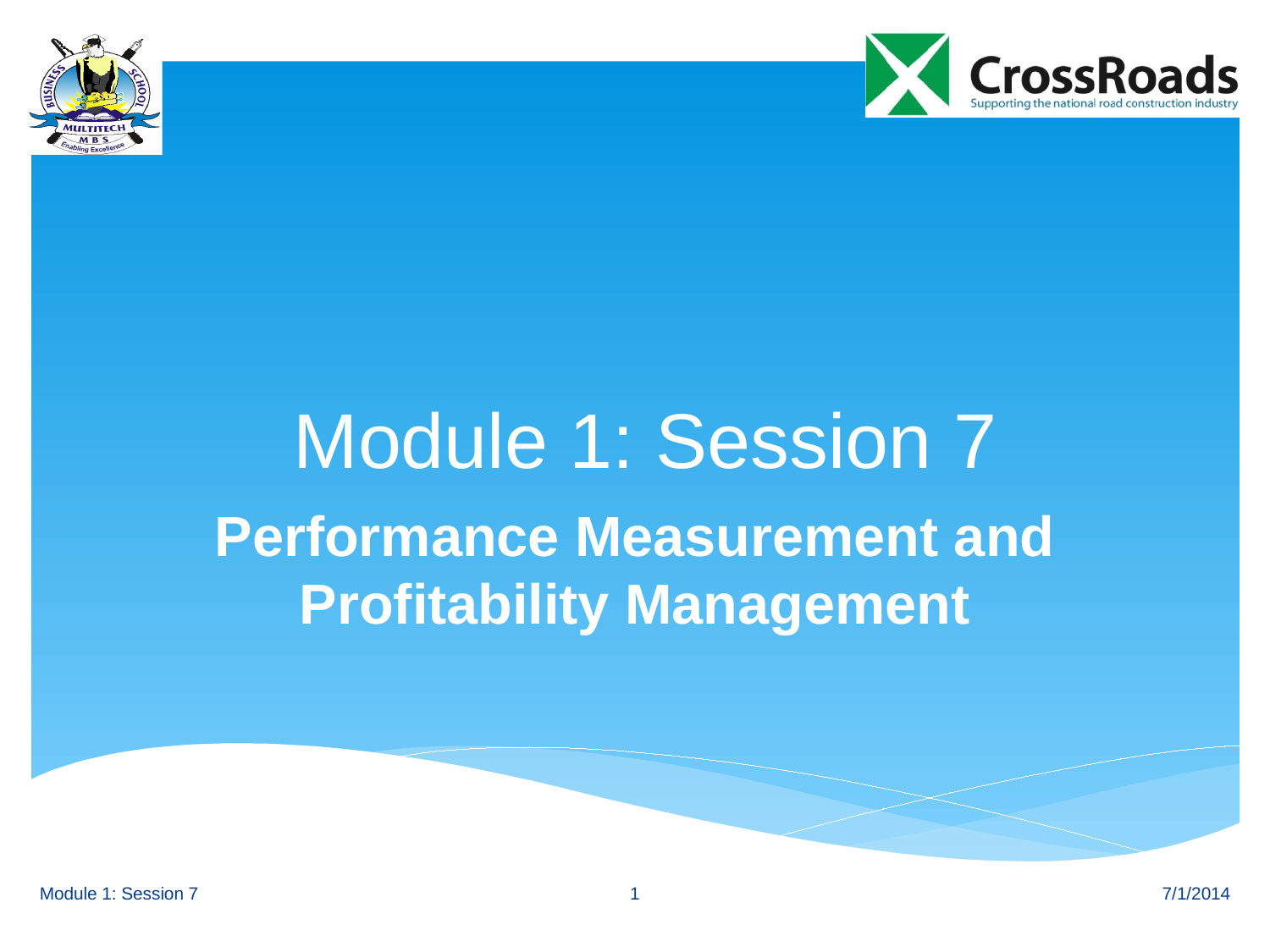

# Module 1: Session 7
Performance Measurement and Profitability Management
Module 1: Session 7
1
7/1/2014